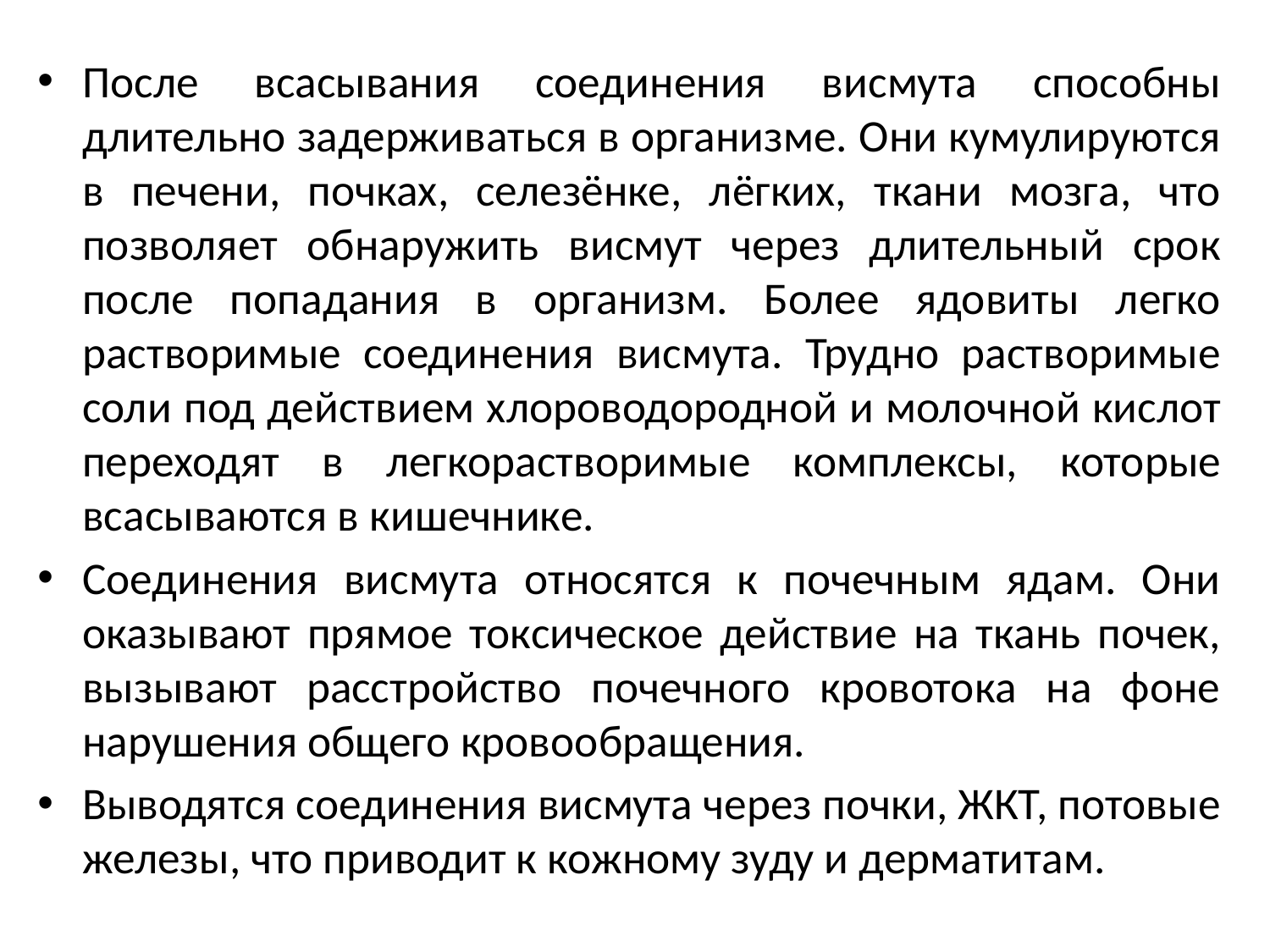

После всасывания соединения висмута способны длительно задерживаться в организме. Они кумулируются в печени, почках, селезёнке, лёгких, ткани мозга, что позволяет обнаружить висмут через длительный срок после попадания в организм. Более ядовиты легко растворимые соединения висмута. Трудно растворимые соли под действием хлороводородной и молочной кислот переходят в легкорастворимые комплексы, которые всасываются в кишечнике.
Соединения висмута относятся к почечным ядам. Они оказывают прямое токсическое действие на ткань почек, вызывают расстройство почечного кровотока на фоне нарушения общего кровообращения.
Выводятся соединения висмута через почки, ЖКТ, потовые железы, что приводит к кожному зуду и дерматитам.